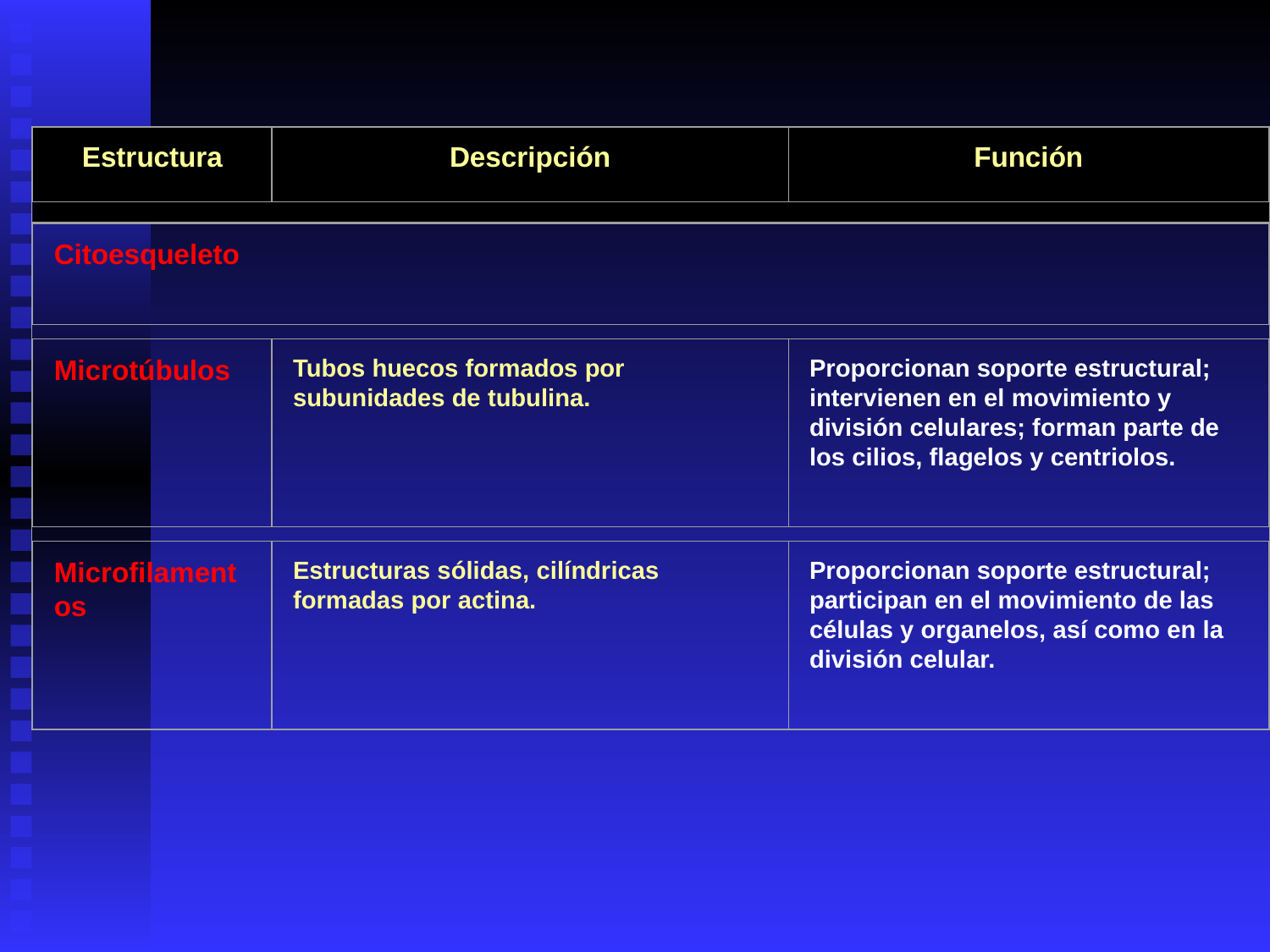

Estructura

Descripción

Función

Citoesqueleto

Microtúbulos

Tubos huecos formados por subunidades de tubulina.

Proporcionan soporte estructural; intervienen en el movimiento y división celulares; forman parte de los cilios, flagelos y centriolos.

Microfilamentos

Estructuras sólidas, cilíndricas formadas por actina.

Proporcionan soporte estructural; participan en el movimiento de las células y organelos, así como en la división celular.